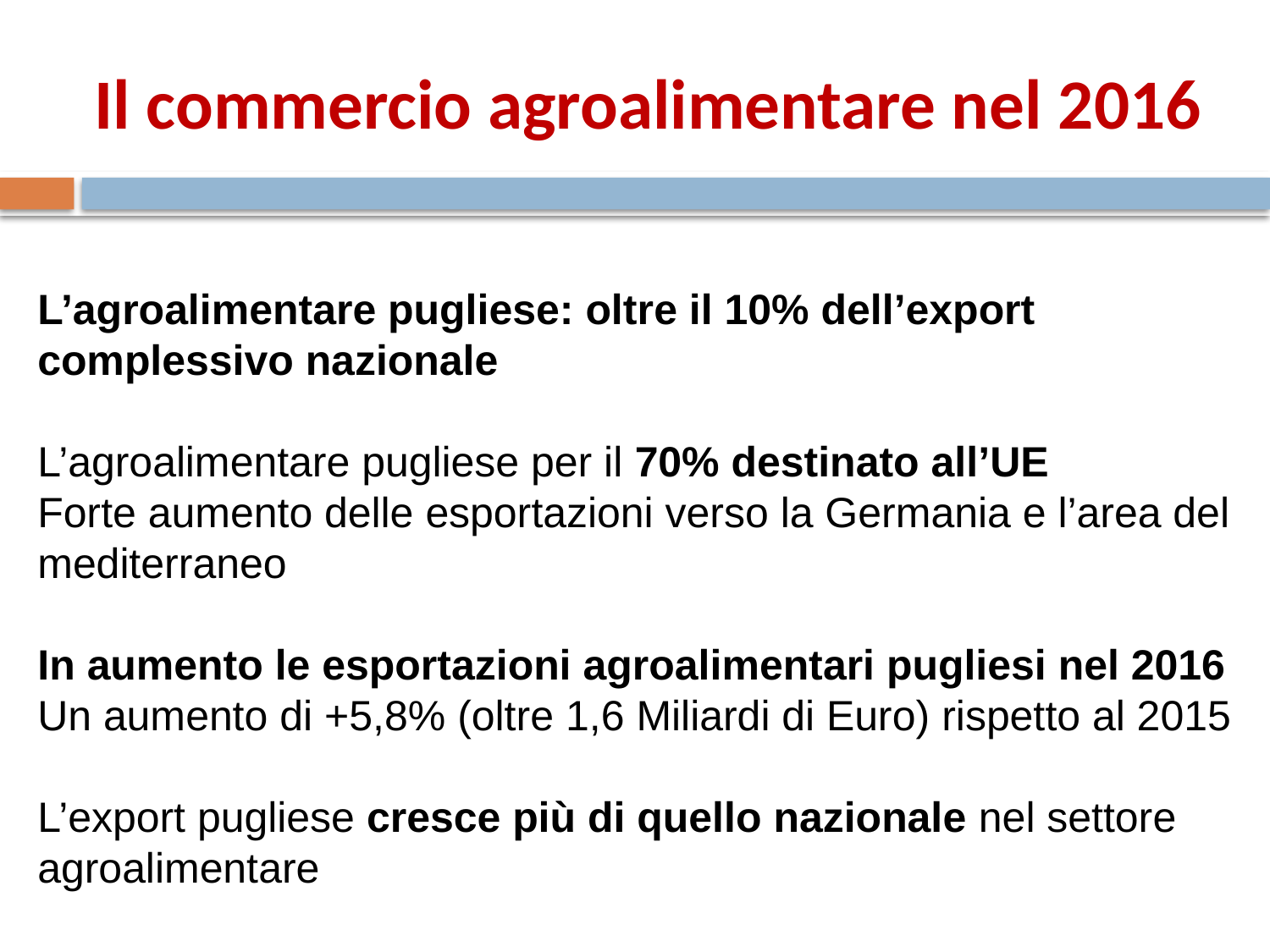

# Il commercio agroalimentare nel 2016
L’agroalimentare pugliese: oltre il 10% dell’export complessivo nazionale

L’agroalimentare pugliese per il 70% destinato all’UE
Forte aumento delle esportazioni verso la Germania e l’area del mediterraneo

In aumento le esportazioni agroalimentari pugliesi nel 2016
Un aumento di +5,8% (oltre 1,6 Miliardi di Euro) rispetto al 2015

L’export pugliese cresce più di quello nazionale nel settore agroalimentare